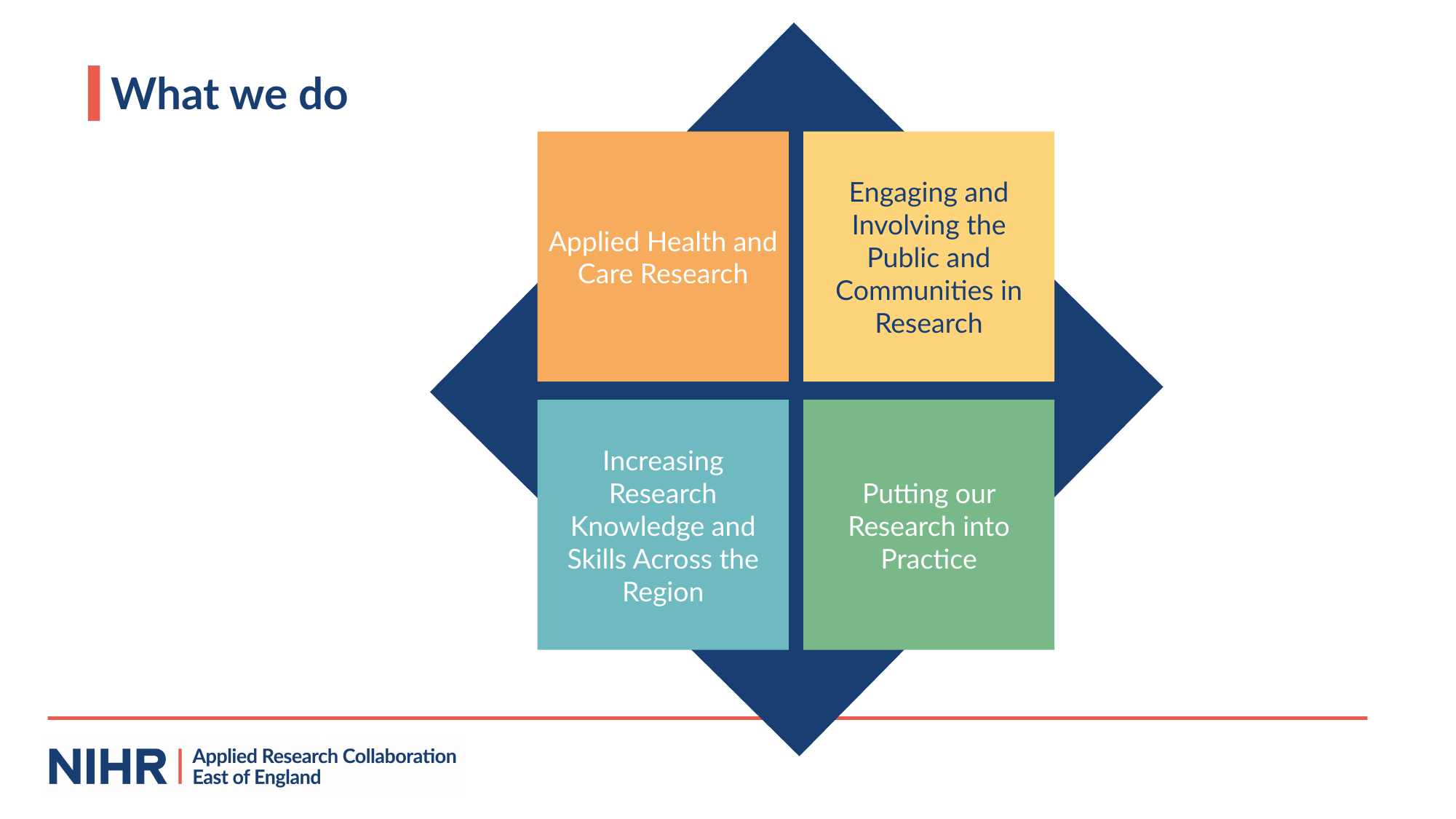

# What we do

Applied Health and Care Research
Engaging and Involving the Public and Communities in Research
Increasing Research Knowledge and Skills Across the Region
Putting our Research into Practice